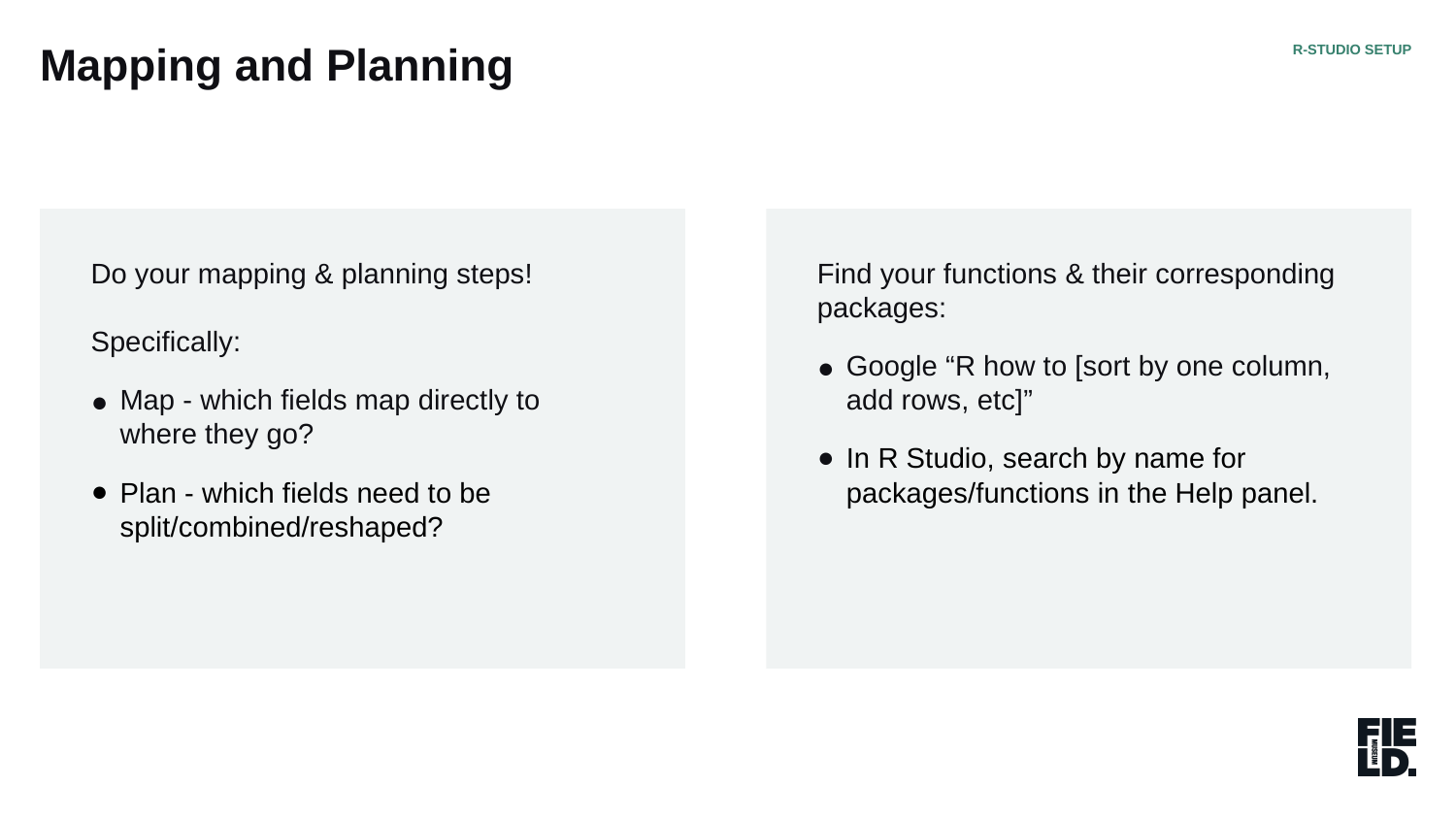

Mapping and Planning
R-STUDIO SETUP

Do your mapping & planning steps!

Specifically:
Map - which fields map directly to where they go?
Plan - which fields need to be split/combined/reshaped?
Find your functions & their corresponding packages:
Google “R how to [sort by one column, add rows, etc]”
In R Studio, search by name for packages/functions in the Help panel.